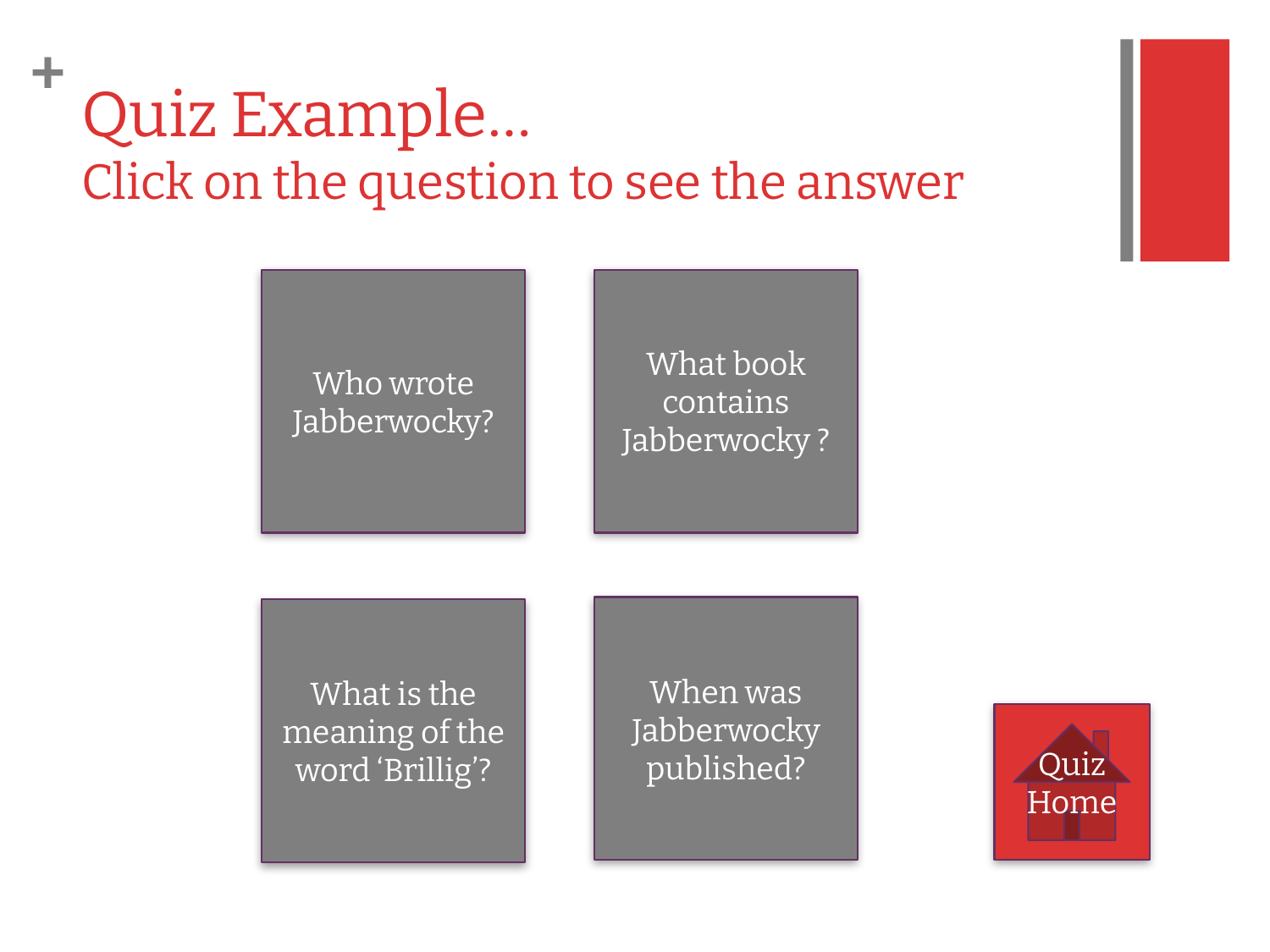

# Quiz Example… Click on the question to see the answer
Who wrote Jabberwocky?
What book contains Jabberwocky ?
When was Jabberwocky published?
What is the meaning of the word ‘Brillig’?
Quiz
Home